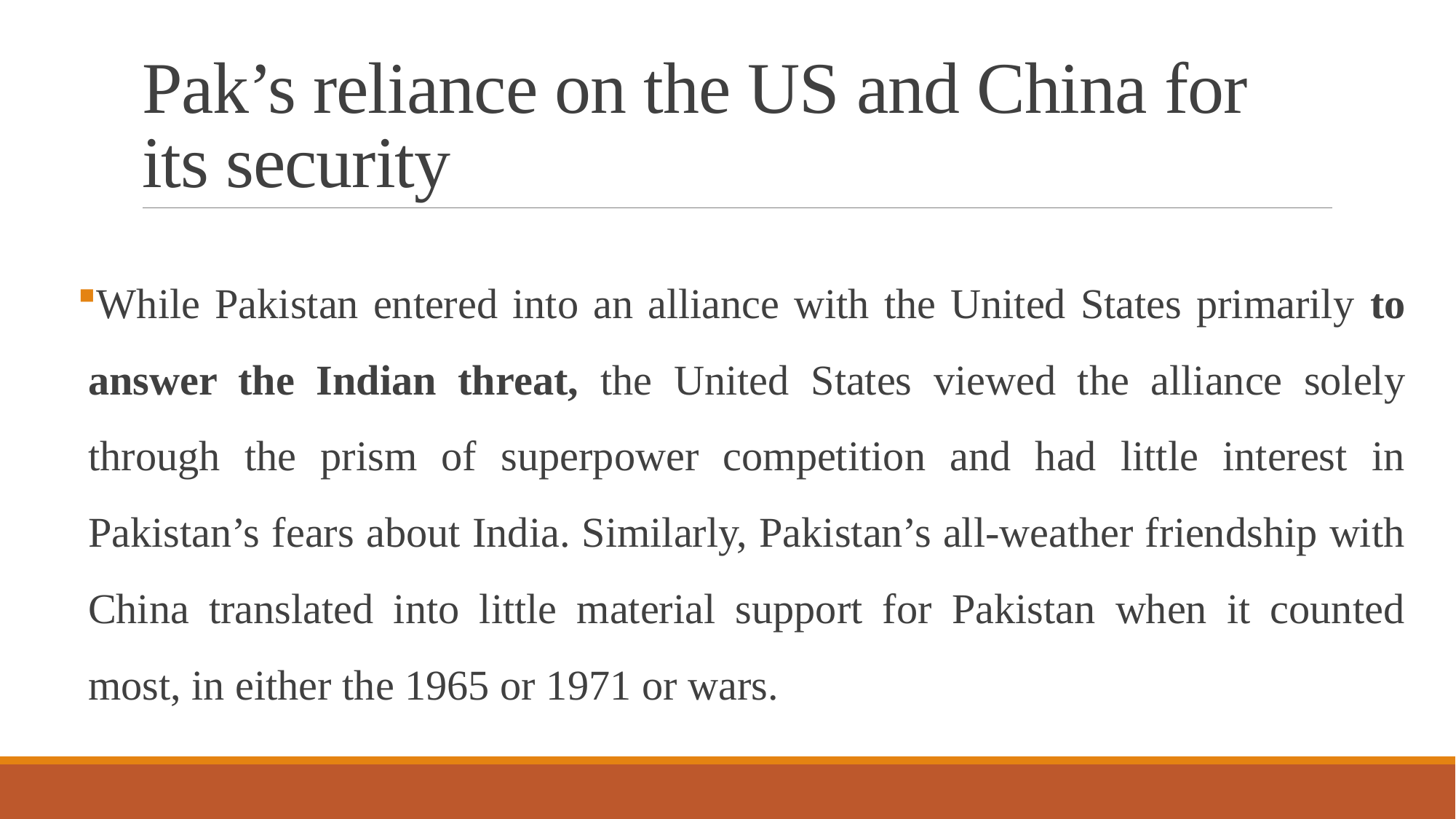

# Pak’s reliance on the US and China for its security
While Pakistan entered into an alliance with the United States primarily to answer the Indian threat, the United States viewed the alliance solely through the prism of superpower competition and had little interest in Pakistan’s fears about India. Similarly, Pakistan’s all-weather friendship with China translated into little material support for Pakistan when it counted most, in either the 1965 or 1971 or wars.